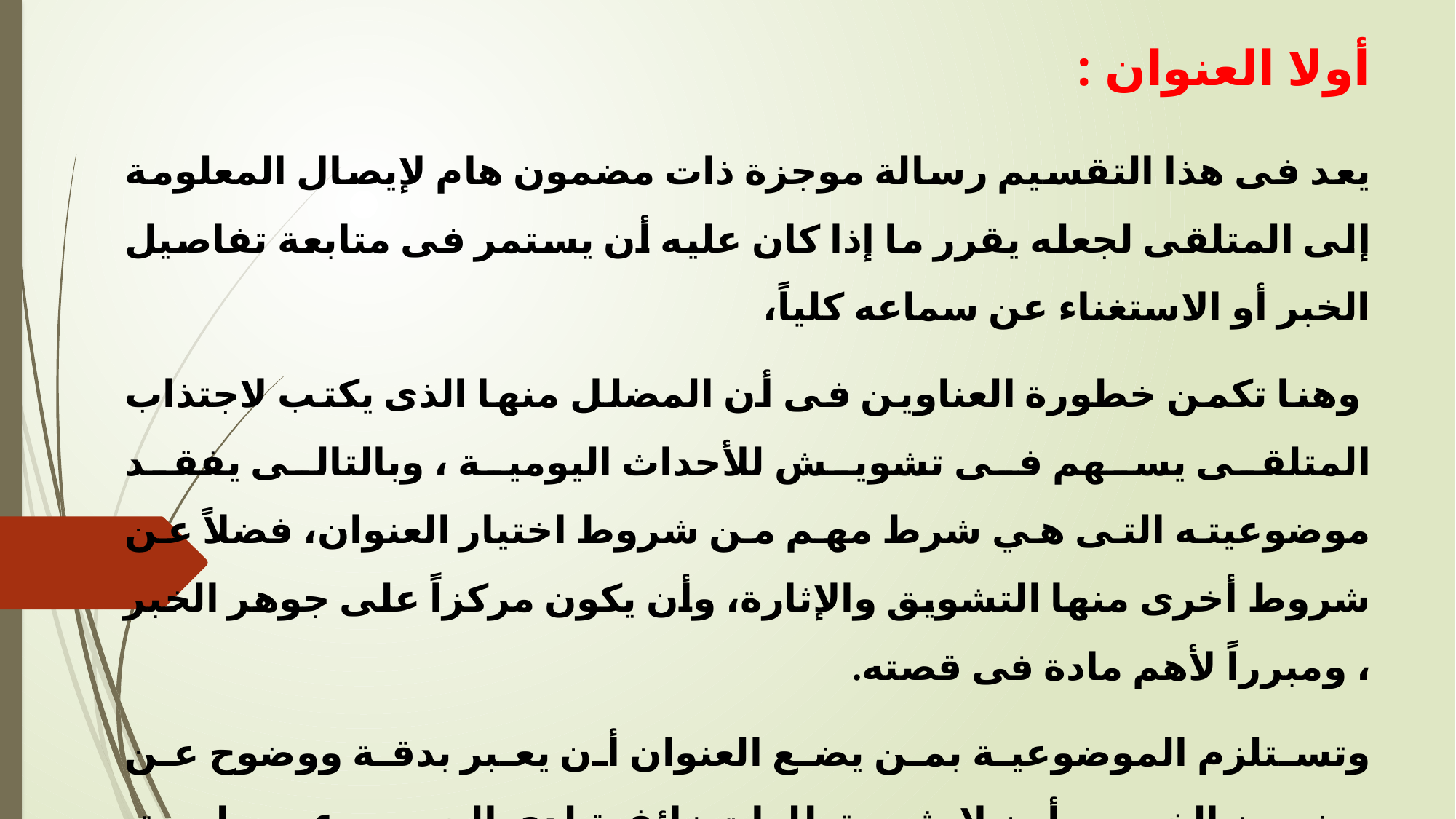

أولا العنوان :
يعد فى هذا التقسيم رسالة موجزة ذات مضمون هام لإيصال المعلومة إلى المتلقى لجعله يقرر ما إذا كان عليه أن يستمر فى متابعة تفاصيل الخبر أو الاستغناء عن سماعه كلياً،
 وهنا تكمن خطورة العناوين فى أن المضلل منها الذى يكتب لاجتذاب المتلقى يسهم فى تشويش للأحداث اليومية ، وبالتالى يفقد موضوعيته التى هي شرط مهم من شروط اختيار العنوان، فضلاً عن شروط أخرى منها التشويق والإثارة، وأن يكون مركزاً على جوهر الخبر ، ومبرراً لأهم مادة فى قصته.
وتستلزم الموضوعية بمن يضع العنوان أن يعبر بدقة ووضوح عن مضمون الخبر، وأن لا يثير تطلعات زائفة لدى الجمهور عن طريق خداعه بالعناوين المثيرة التى لا تعبر عن الحقيقة، وأن يبتعد عن إظهار أية شبهة للرأي فيه.